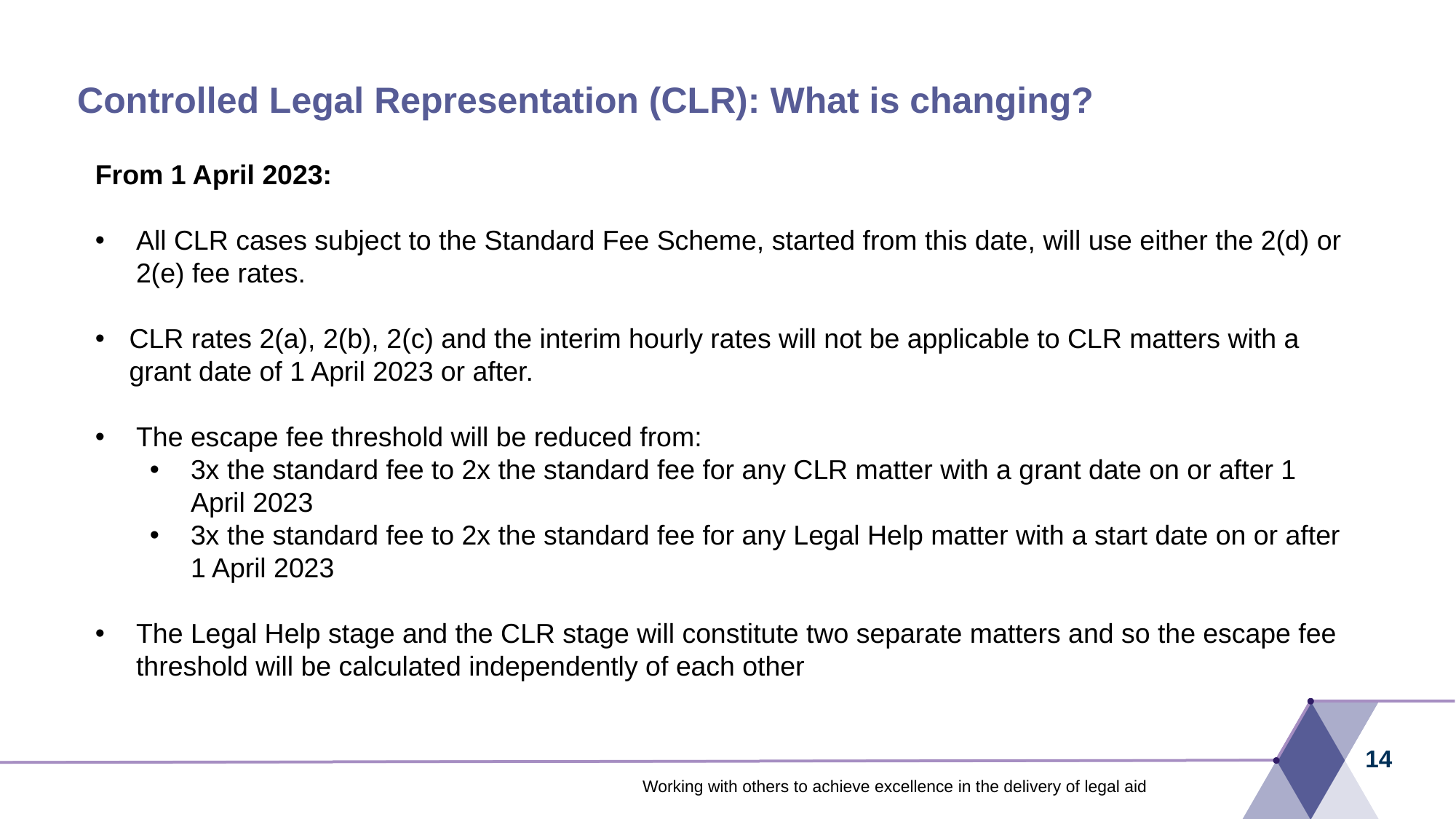

# Controlled Legal Representation (CLR): What is changing?
From 1 April 2023:

All CLR cases subject to the Standard Fee Scheme, started from this date, will use either the 2(d) or 2(e) fee rates.

CLR rates 2(a), 2(b), 2(c) and the interim hourly rates will not be applicable to CLR matters with a grant date of 1 April 2023 or after.

The escape fee threshold will be reduced from:
3x the standard fee to 2x the standard fee for any CLR matter with a grant date on or after 1 April 2023
3x the standard fee to 2x the standard fee for any Legal Help matter with a start date on or after 1 April 2023

The Legal Help stage and the CLR stage will constitute two separate matters and so the escape fee threshold will be calculated independently of each other
14
Working with others to achieve excellence in the delivery of legal aid